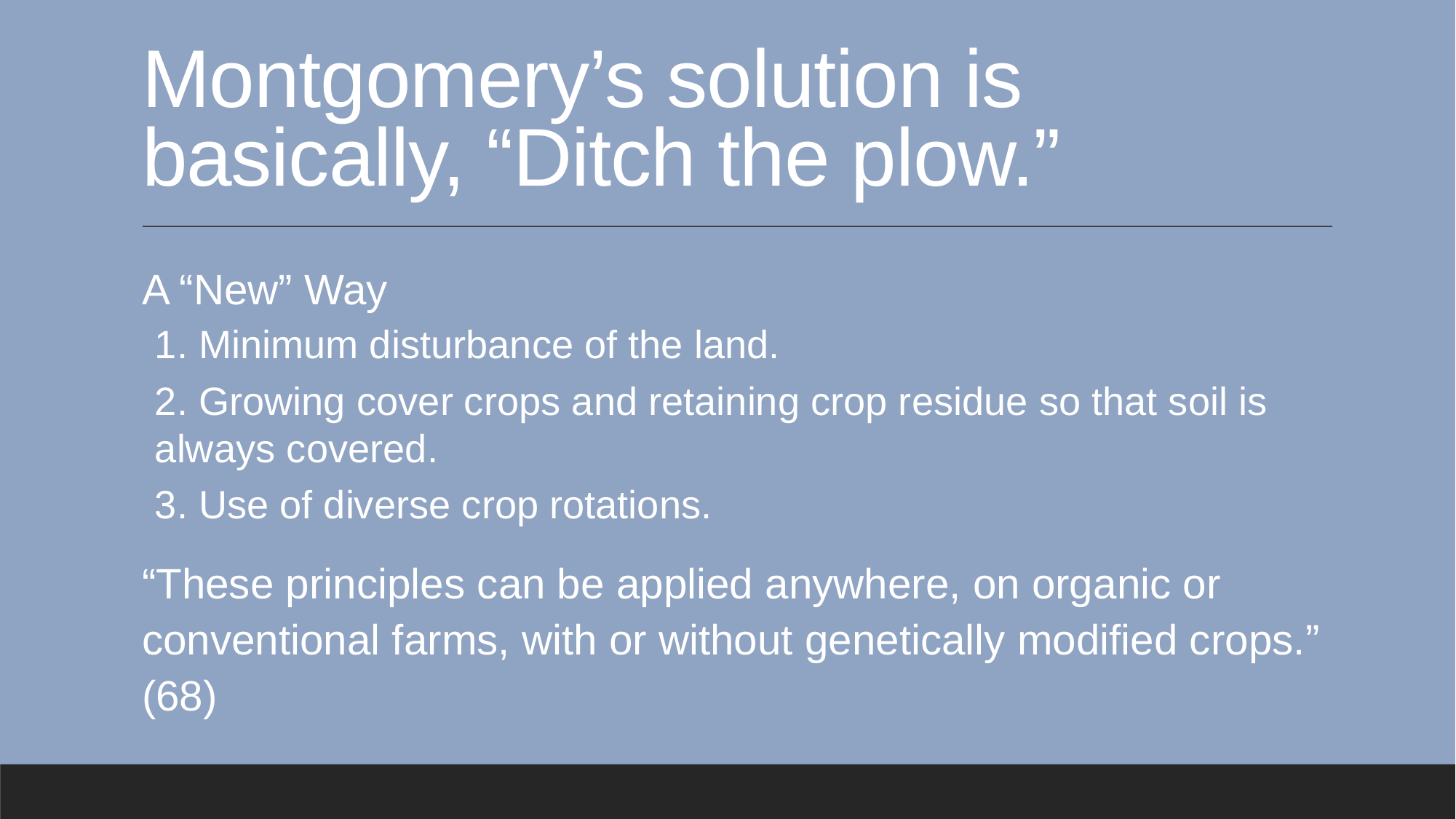

# Montgomery’s solution is basically, “Ditch the plow.”
A “New” Way
1. Minimum disturbance of the land.
2. Growing cover crops and retaining crop residue so that soil is always covered.
3. Use of diverse crop rotations.
“These principles can be applied anywhere, on organic or conventional farms, with or without genetically modified crops.” (68)